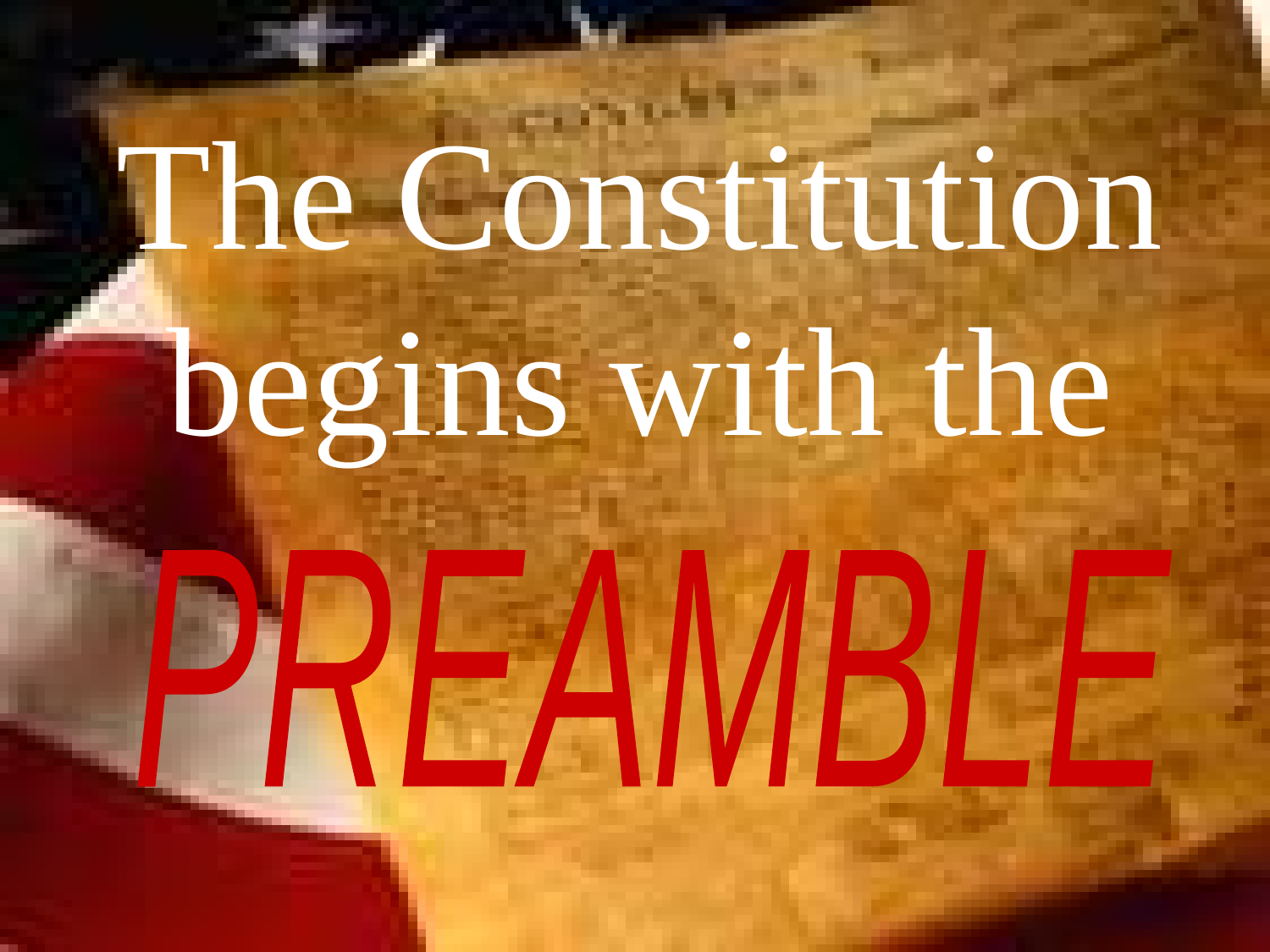

# The Constitution begins with the

PREAMBLE